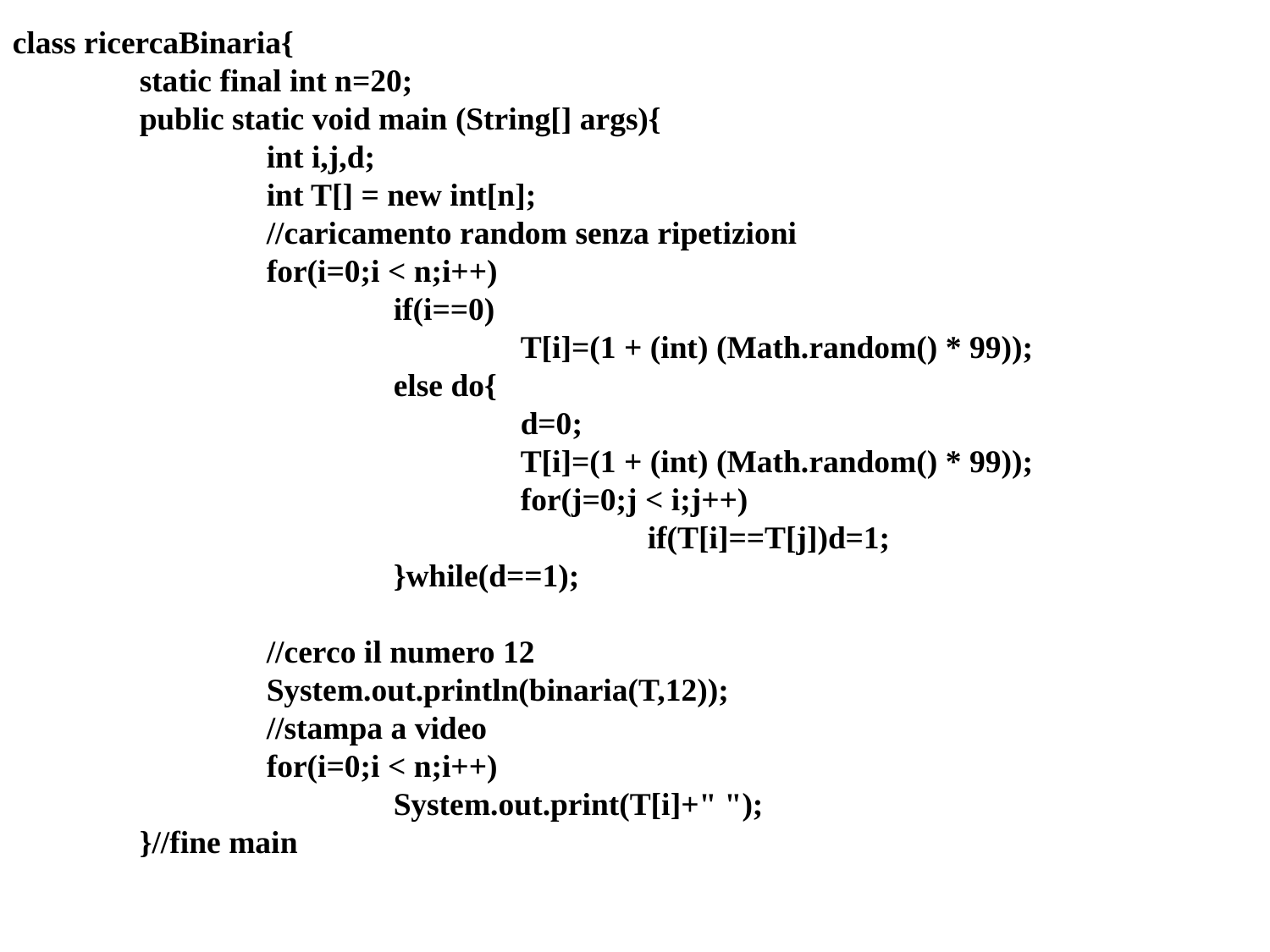

class ricercaBinaria{
	static final int n=20;
	public static void main (String[] args){
		int i,j,d;
		int T[] = new int[n];
		//caricamento random senza ripetizioni
		for(i=0;i < n;i++)
			if(i==0)
				T[i]=(1 + (int) (Math.random() * 99));
			else do{
      				d=0;
      				T[i]=(1 + (int) (Math.random() * 99));
      				for(j=0;j < i;j++)
           					if(T[i]==T[j])d=1;
			}while(d==1);

		//cerco il numero 12
		System.out.println(binaria(T,12));
		//stampa a video
		for(i=0;i < n;i++)
			System.out.print(T[i]+" ");
	}//fine main